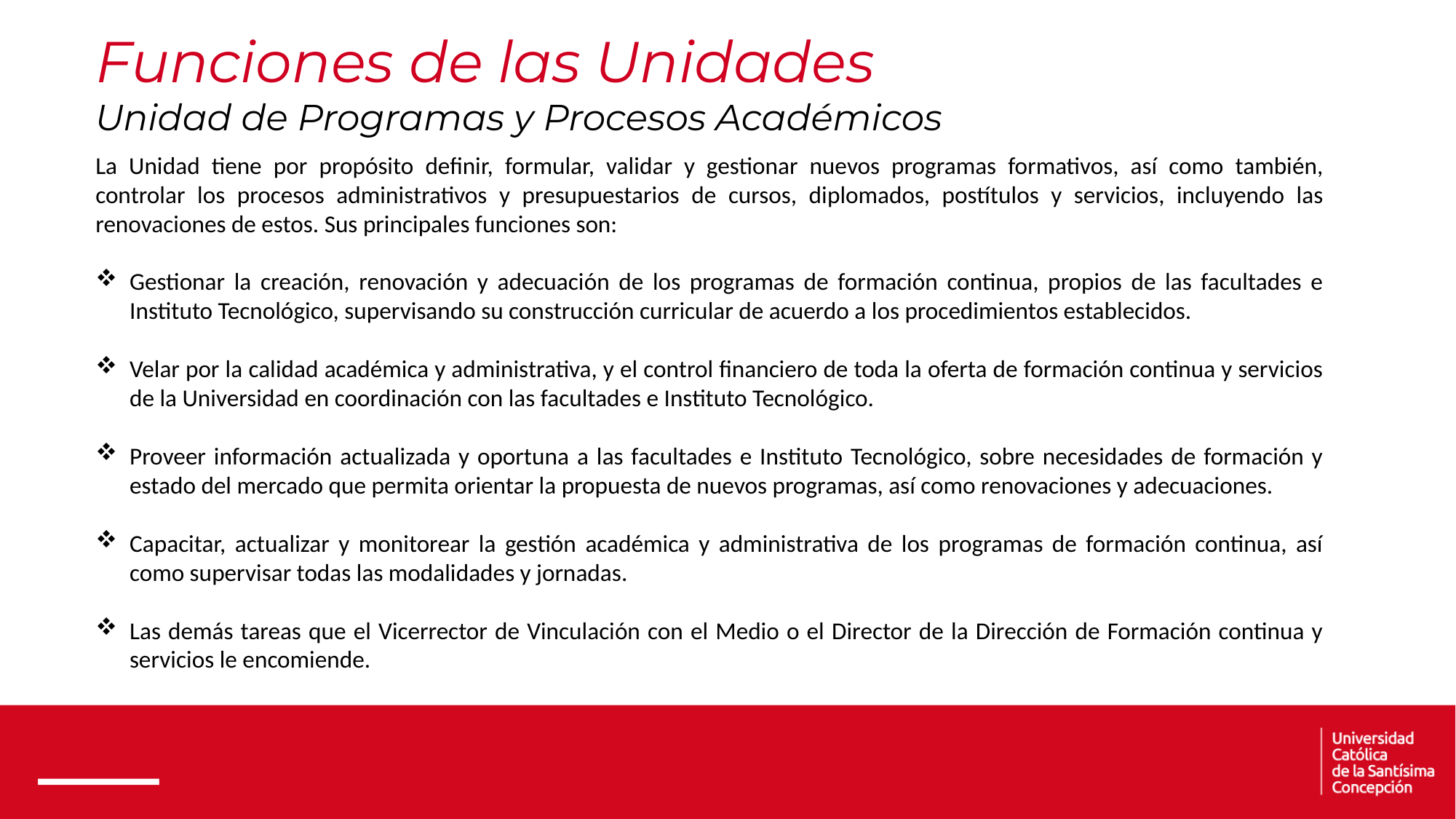

Funciones de las Unidades
Unidad de Programas y Procesos Académicos
La Unidad tiene por propósito definir, formular, validar y gestionar nuevos programas formativos, así como también, controlar los procesos administrativos y presupuestarios de cursos, diplomados, postítulos y servicios, incluyendo las renovaciones de estos. Sus principales funciones son:

Gestionar la creación, renovación y adecuación de los programas de formación continua, propios de las facultades e Instituto Tecnológico, supervisando su construcción curricular de acuerdo a los procedimientos establecidos.

Velar por la calidad académica y administrativa, y el control financiero de toda la oferta de formación continua y servicios de la Universidad en coordinación con las facultades e Instituto Tecnológico.

Proveer información actualizada y oportuna a las facultades e Instituto Tecnológico, sobre necesidades de formación y estado del mercado que permita orientar la propuesta de nuevos programas, así como renovaciones y adecuaciones.

Capacitar, actualizar y monitorear la gestión académica y administrativa de los programas de formación continua, así como supervisar todas las modalidades y jornadas.

Las demás tareas que el Vicerrector de Vinculación con el Medio o el Director de la Dirección de Formación continua y servicios le encomiende.